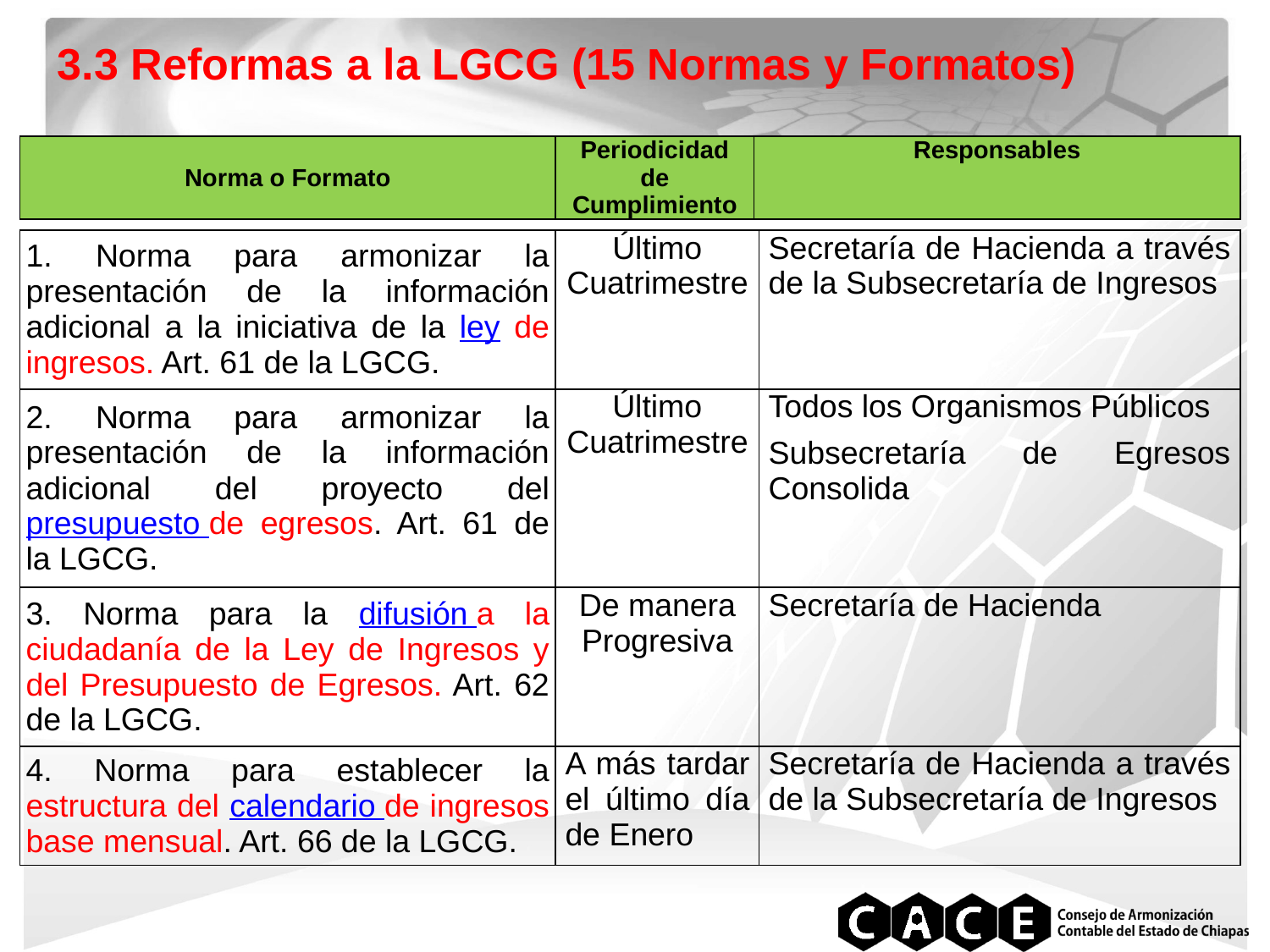

3.3 Reformas a la LGCG (15 Normas y Formatos)
| Norma o Formato | Periodicidad de Cumplimiento | Responsables |
| --- | --- | --- |
| 1. Norma para armonizar la presentación de la información adicional a la iniciativa de la ley de ingresos. Art. 61 de la LGCG. | Último Cuatrimestre | Secretaría de Hacienda a través de la Subsecretaría de Ingresos |
| --- | --- | --- |
| 2. Norma para armonizar la presentación de la información adicional del proyecto del presupuesto de egresos. Art. 61 de la LGCG. | Último Cuatrimestre | Todos los Organismos Públicos Subsecretaría de Egresos Consolida |
| 3. Norma para la difusión a la ciudadanía de la Ley de Ingresos y del Presupuesto de Egresos. Art. 62 de la LGCG. | De manera Progresiva | Secretaría de Hacienda |
| 4. Norma para establecer la estructura del calendario de ingresos base mensual. Art. 66 de la LGCG. | A más tardar el último día de Enero | Secretaría de Hacienda a través de la Subsecretaría de Ingresos |